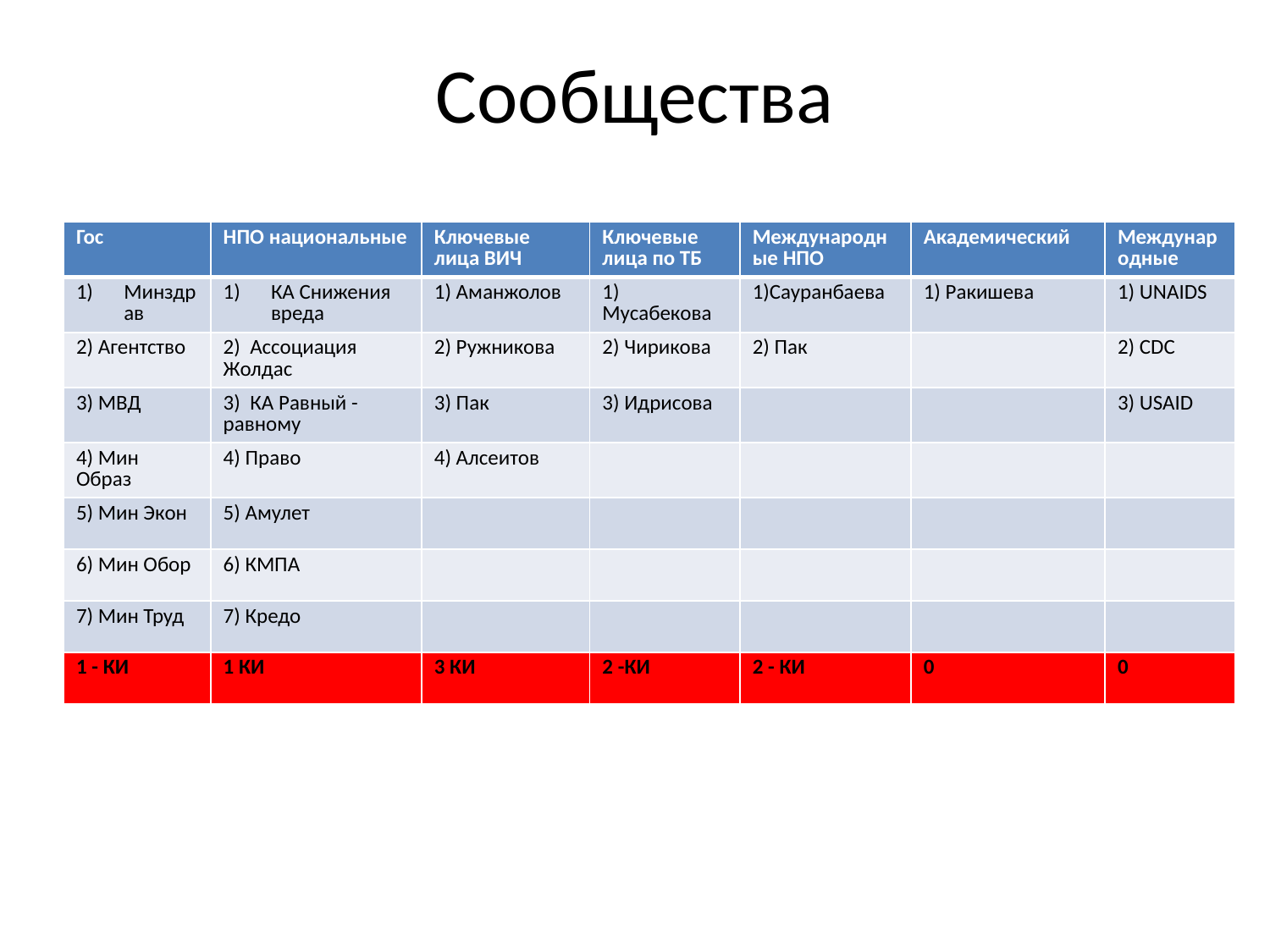

# Сообщества
| Гос | НПО национальные | Ключевые лица ВИЧ | Ключевые лица по ТБ | Международные НПО | Академический | Международные |
| --- | --- | --- | --- | --- | --- | --- |
| Минздрав | КА Снижения вреда | 1) Аманжолов | 1) Мусабекова | 1)Сауранбаева | 1) Ракишева | 1) UNAIDS |
| 2) Агентство | 2) Ассоциация Жолдас | 2) Ружникова | 2) Чирикова | 2) Пак |  | 2) CDC |
| 3) МВД | 3) КА Равный -равному | 3) Пак | 3) Идрисова |  |  | 3) USAID |
| 4) Мин Образ | 4) Право | 4) Алсеитов |  |  |  |  |
| 5) Мин Экон | 5) Амулет |  |  |  |  |  |
| 6) Мин Обор | 6) КМПА |  |  |  |  |  |
| 7) Мин Труд | 7) Кредо |  |  |  |  |  |
| 1 - КИ | 1 КИ | 3 КИ | 2 -КИ | 2 - КИ | 0 | 0 |